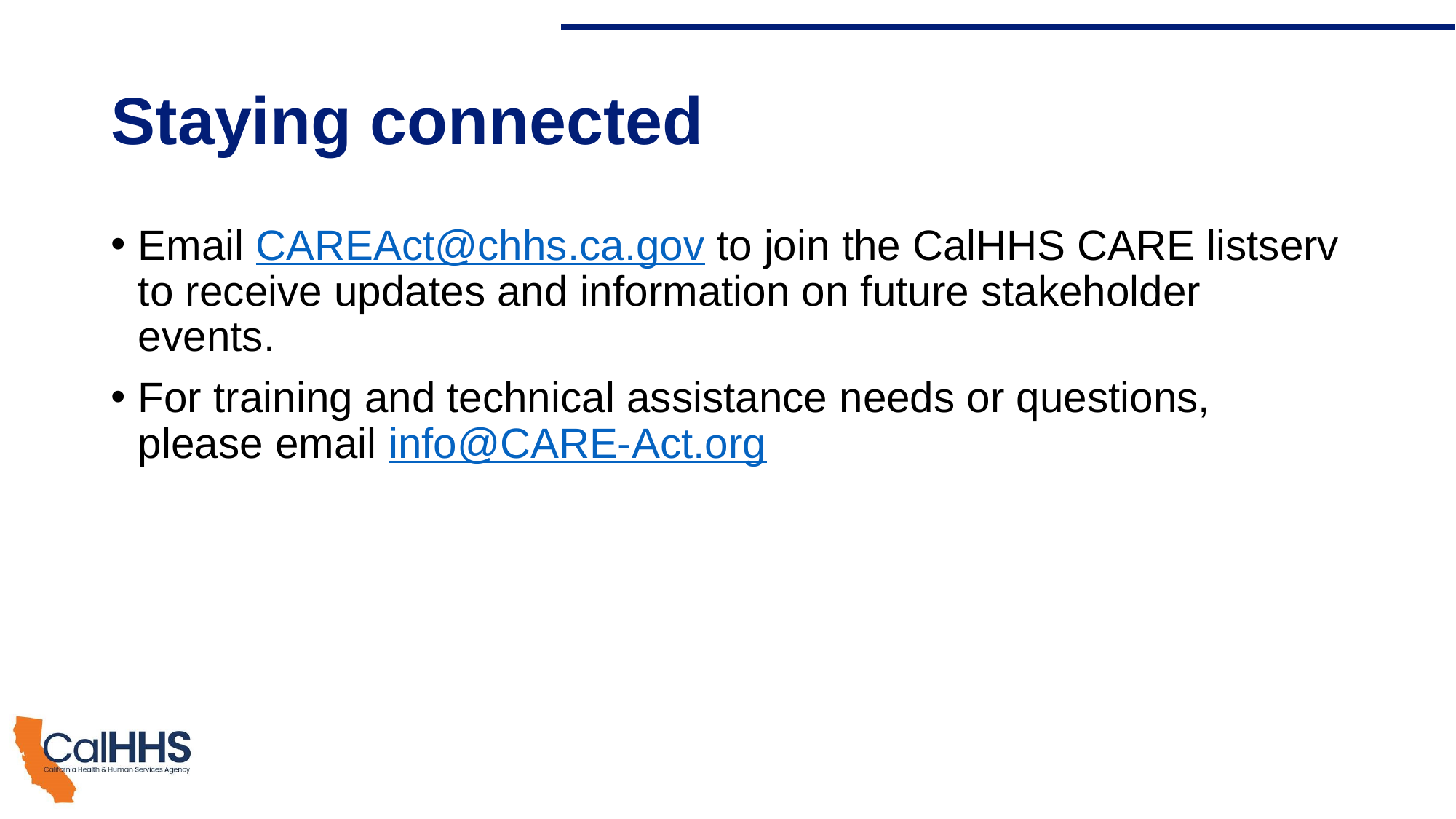

# Staying connected
Email CAREAct@chhs.ca.gov to join the CalHHS CARE listserv to receive updates and information on future stakeholder events.
For training and technical assistance needs or questions, please email info@CARE-Act.org